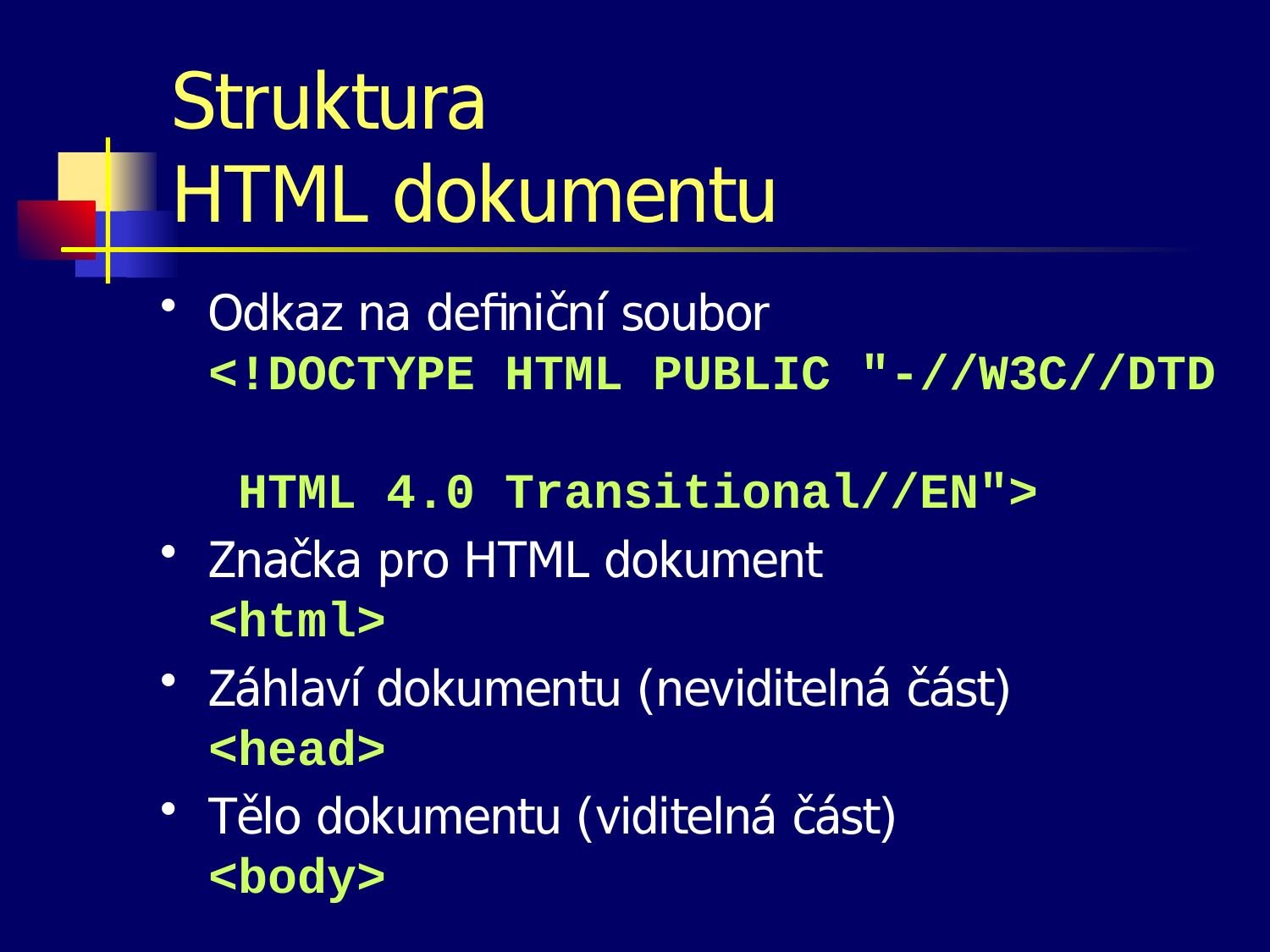

# Struktura HTML dokumentu
Odkaz na definiční soubor
<!DOCTYPE HTML PUBLIC "-//W3C//DTD
 HTML 4.0 Transitional//EN">
Značka pro HTML dokument
<html>
Záhlaví dokumentu (neviditelná část)
<head>
Tělo dokumentu (viditelná část)
<body>